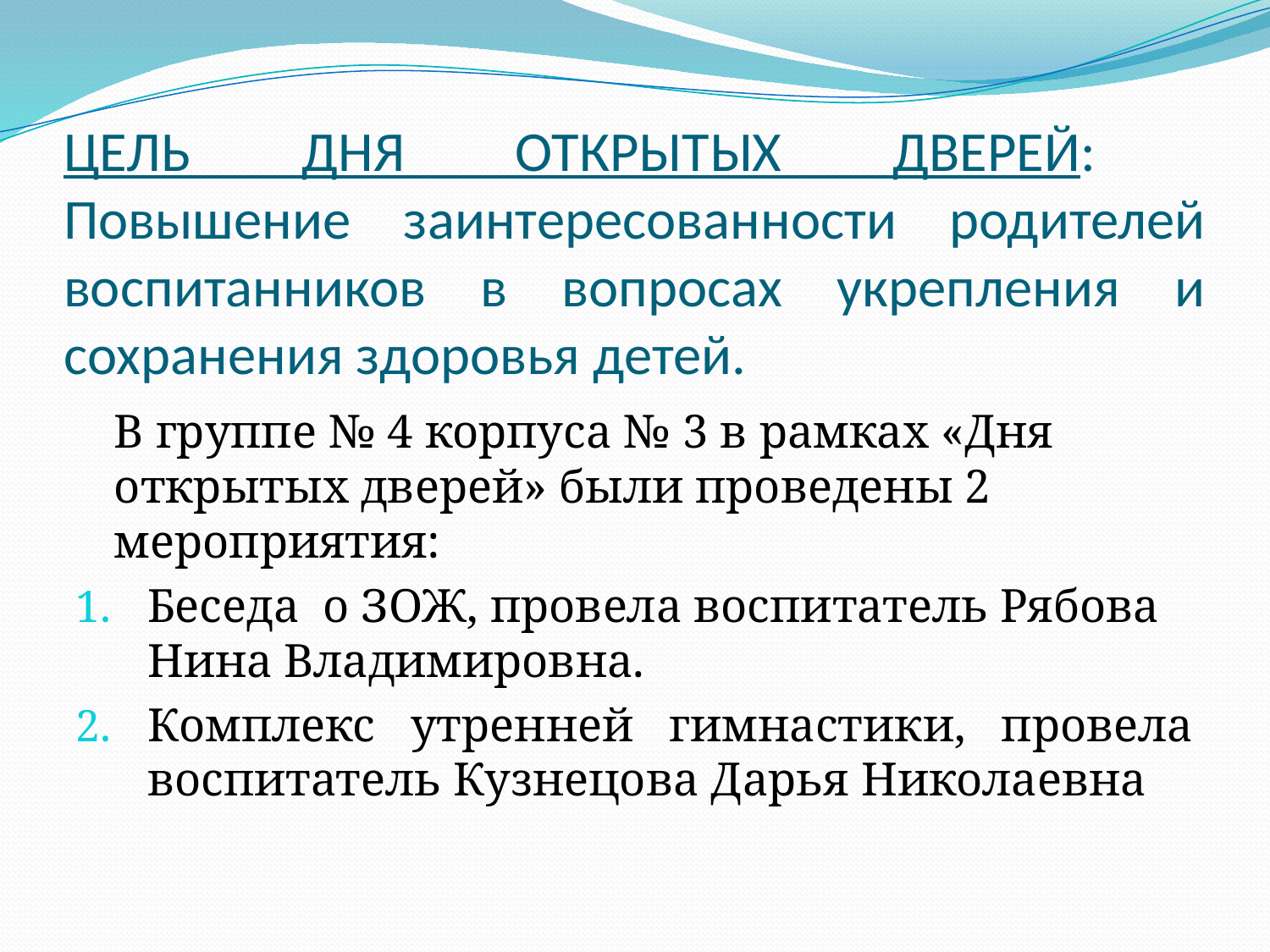

# ЦЕЛЬ ДНЯ ОТКРЫТЫХ ДВЕРЕЙ: Повышение заинтересованности родителей воспитанников в вопросах укрепления и сохранения здоровья детей.
	В группе № 4 корпуса № 3 в рамках «Дня открытых дверей» были проведены 2 мероприятия:
Беседа  о ЗОЖ, провела воспитатель Рябова Нина Владимировна.
Комплекс утренней гимнастики, провела воспитатель Кузнецова Дарья Николаевна